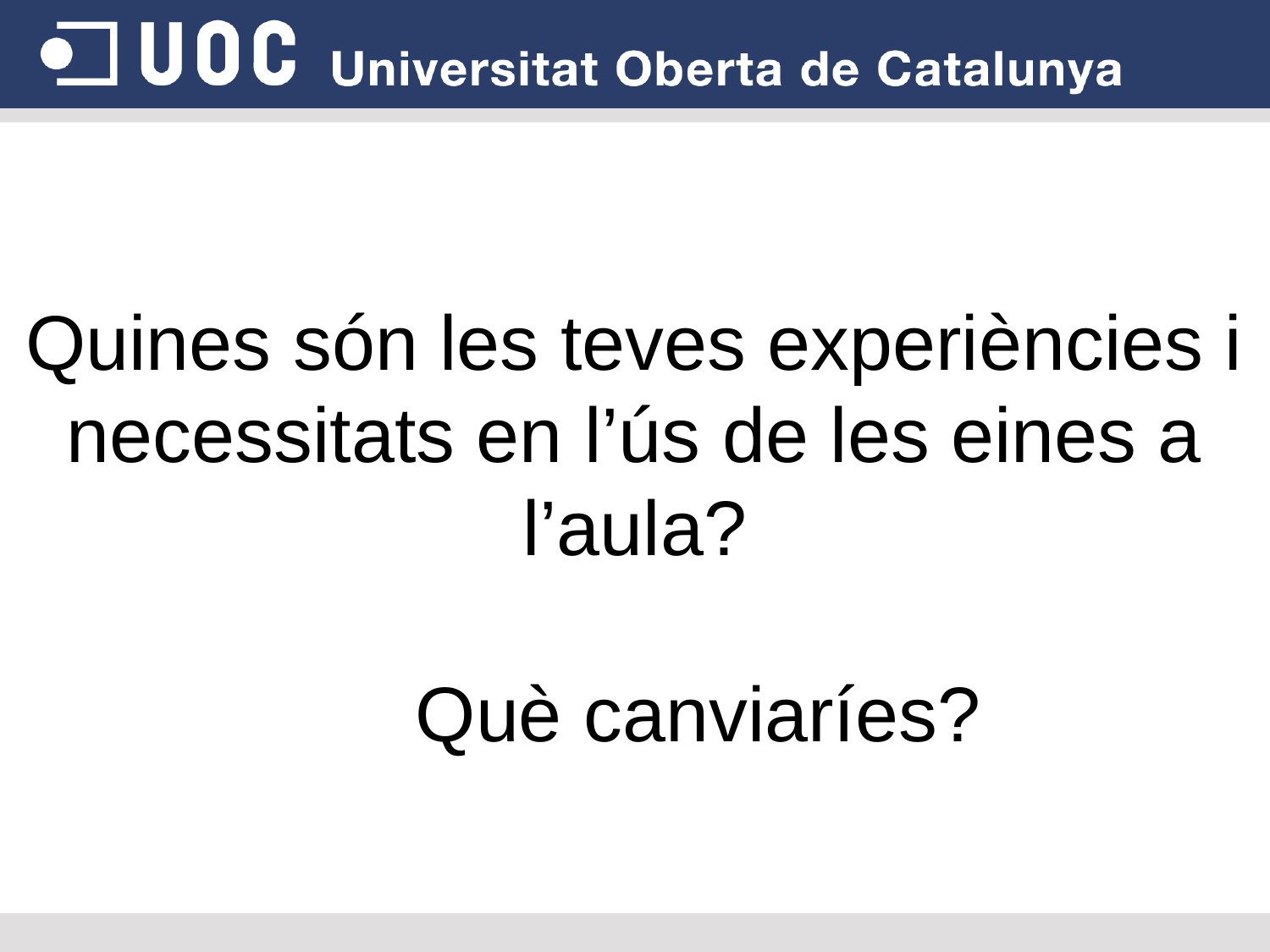

Quines són les teves experiències i necessitats en l’ús de les eines a l’aula?

	Què canviaríes?